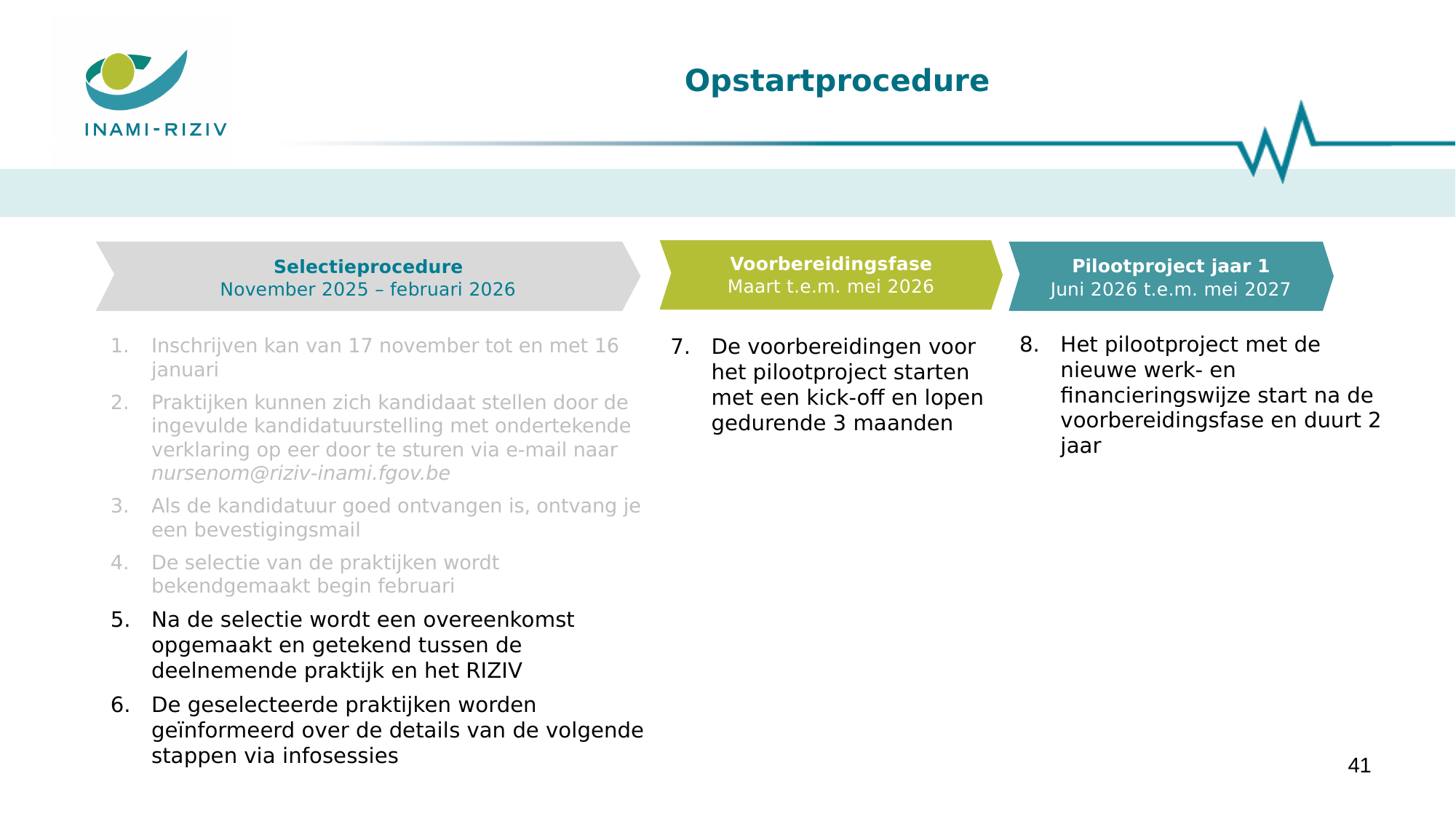

# Opstartprocedure

Voorbereidingsfase
Maart t.e.m. mei 2026

Selectieprocedure
November 2025 – februari 2026

Pilootproject jaar 1
Juni 2026 t.e.m. mei 2027
Het pilootproject met de nieuwe werk- en financieringswijze start na de voorbereidingsfase en duurt 2 jaar
Inschrijven kan van 17 november tot en met 16 januari
Praktijken kunnen zich kandidaat stellen door de ingevulde kandidatuurstelling met ondertekende verklaring op eer door te sturen via e-mail naar nursenom@riziv-inami.fgov.be
Als de kandidatuur goed ontvangen is, ontvang je een bevestigingsmail
De selectie van de praktijken wordt bekendgemaakt begin februari
Na de selectie wordt een overeenkomst opgemaakt en getekend tussen de deelnemende praktijk en het RIZIV
De geselecteerde praktijken worden geïnformeerd over de details van de volgende stappen via infosessies

De voorbereidingen voor het pilootproject starten met een kick-off en lopen gedurende 3 maanden
41